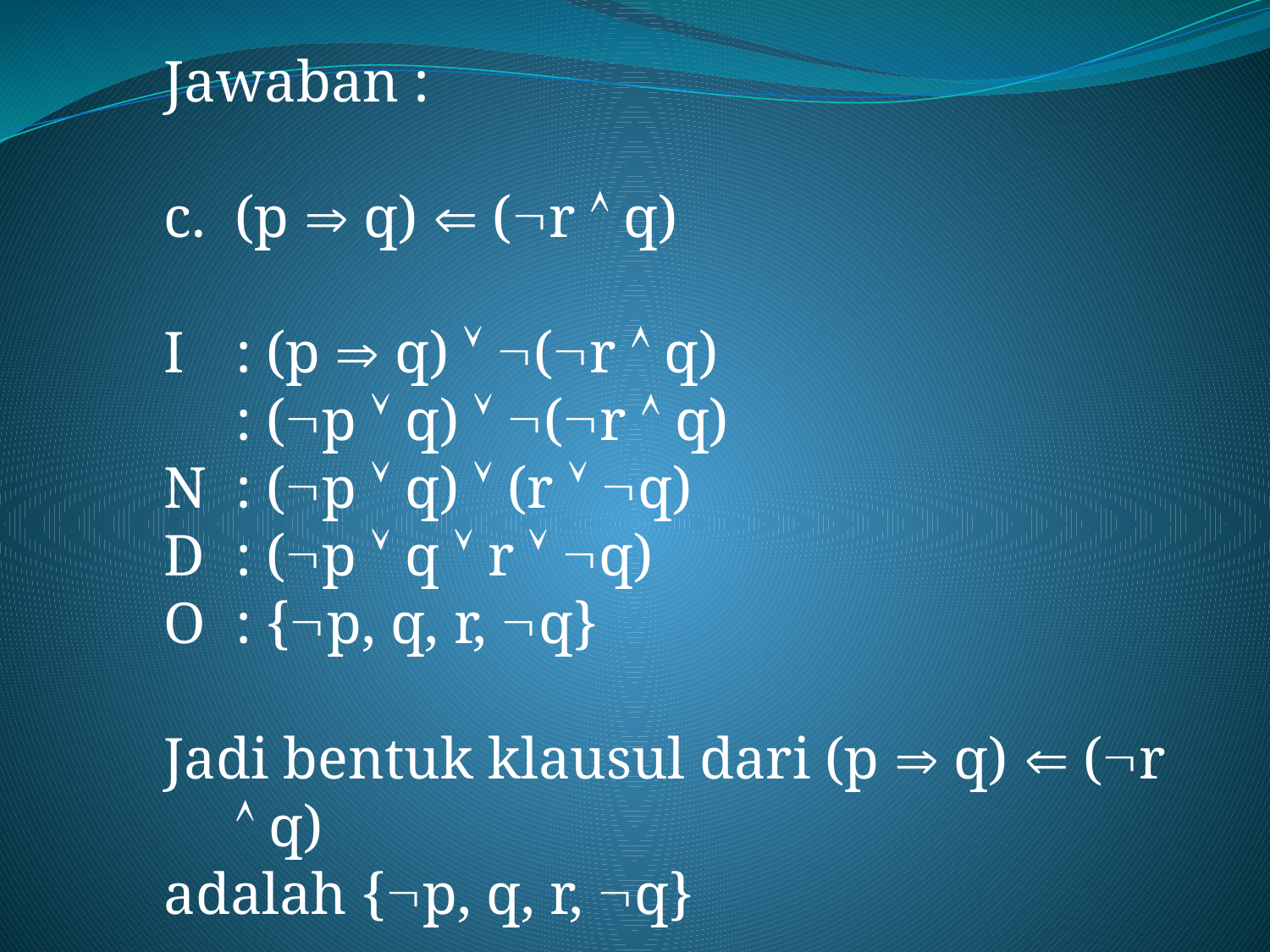

Jawaban :

c.  (p ⇒ q) ⇐ (¬r ∧ q)

I	: (p ⇒ q) ∨ ¬(¬r ∧ q)
	: (¬p ∨ q) ∨ ¬(¬r ∧ q)
N	: (¬p ∨ q) ∨ (r ∨ ¬q)
D	: (¬p ∨ q ∨ r ∨ ¬q)
O	: {¬p, q, r, ¬q}

Jadi bentuk klausul dari (p ⇒ q) ⇐ (¬r ∧ q)
adalah {¬p, q, r, ¬q}